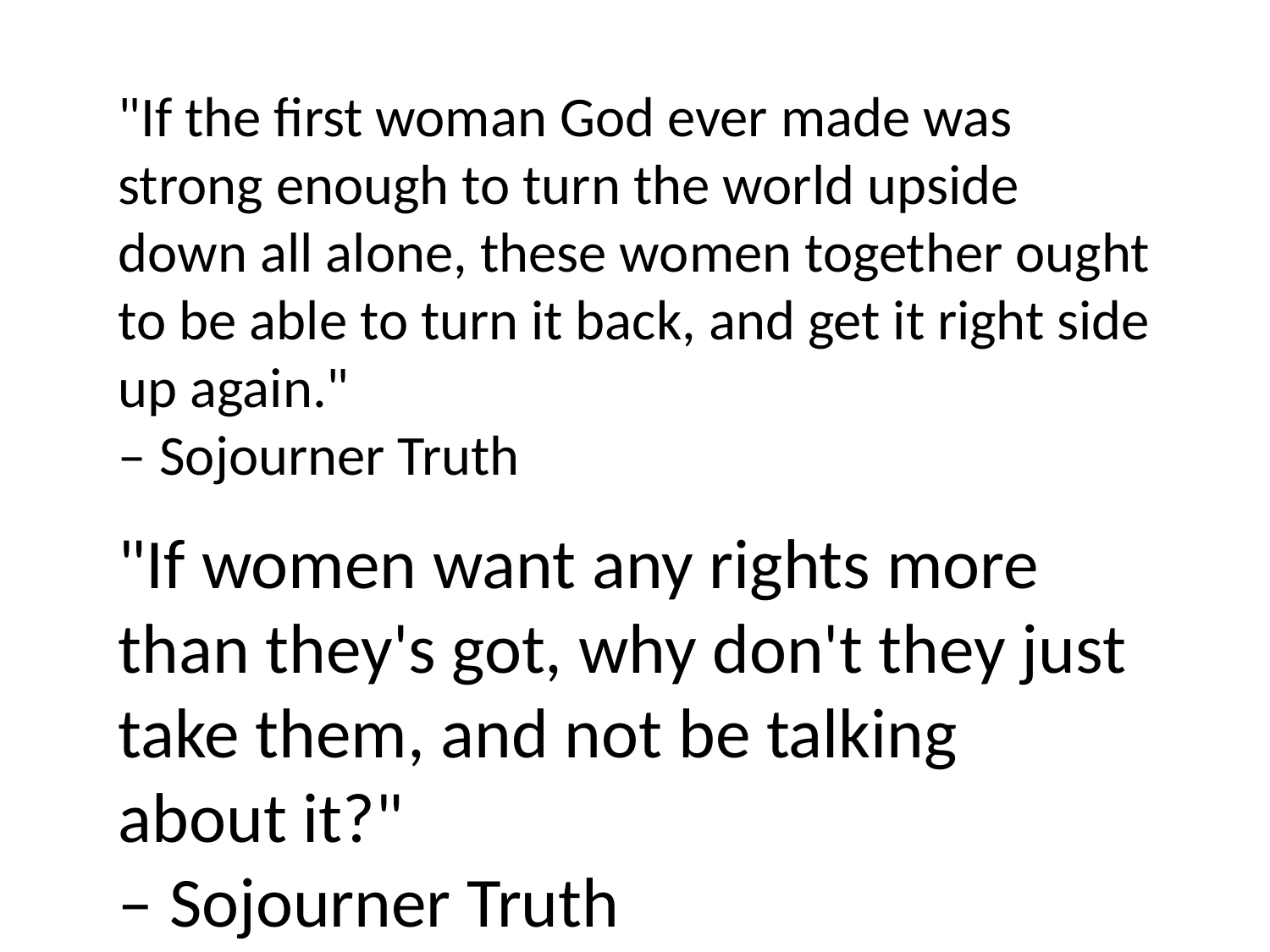

"If the first woman God ever made was strong enough to turn the world upside down all alone, these women together ought to be able to turn it back, and get it right side up again."
– Sojourner Truth
"If women want any rights more than they's got, why don't they just take them, and not be talking about it?"
– Sojourner Truth